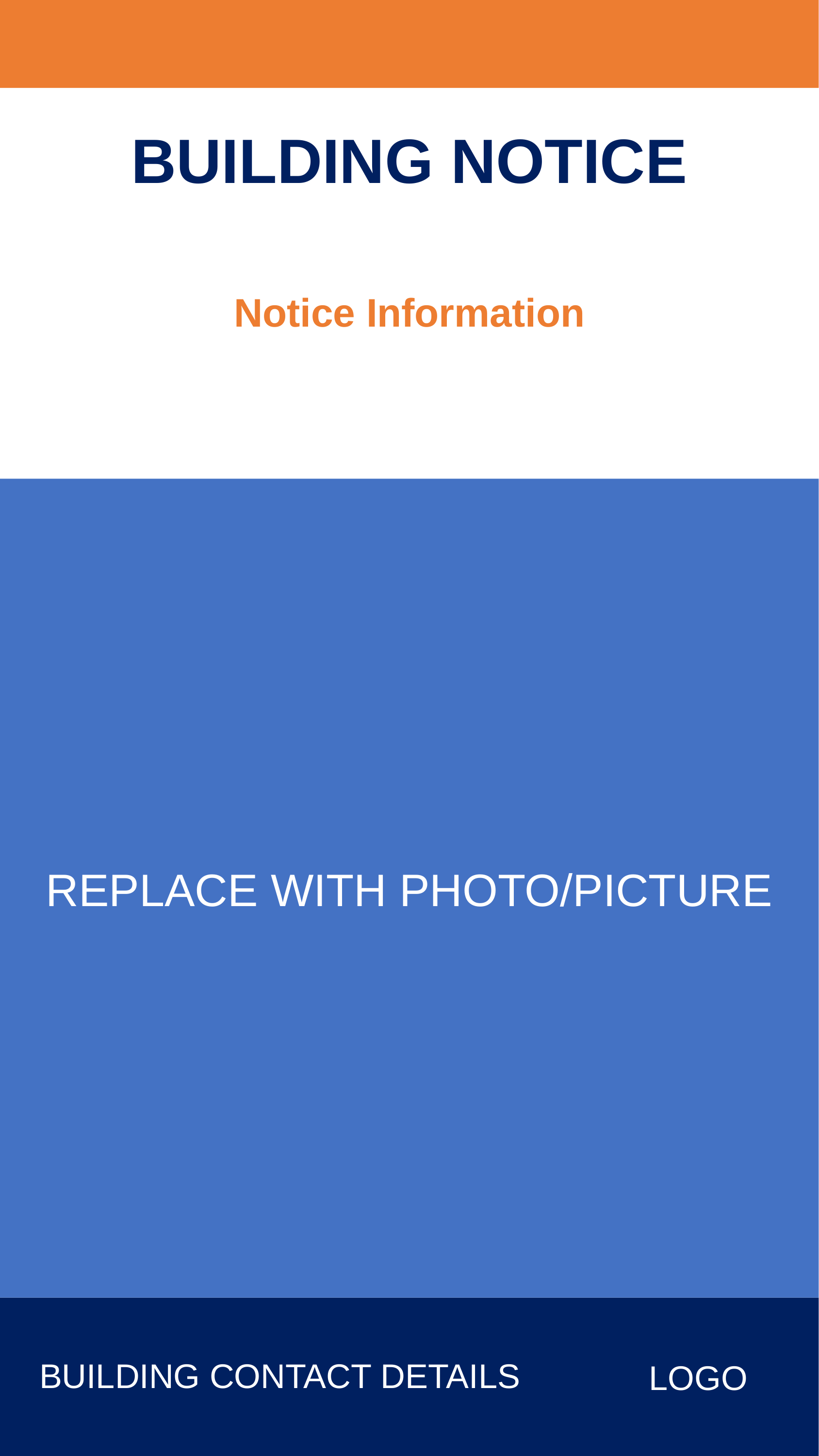

BUILDING NOTICE
Notice Information
REPLACE WITH PHOTO/PICTURE

BUILDING CONTACT DETAILS
LOGO